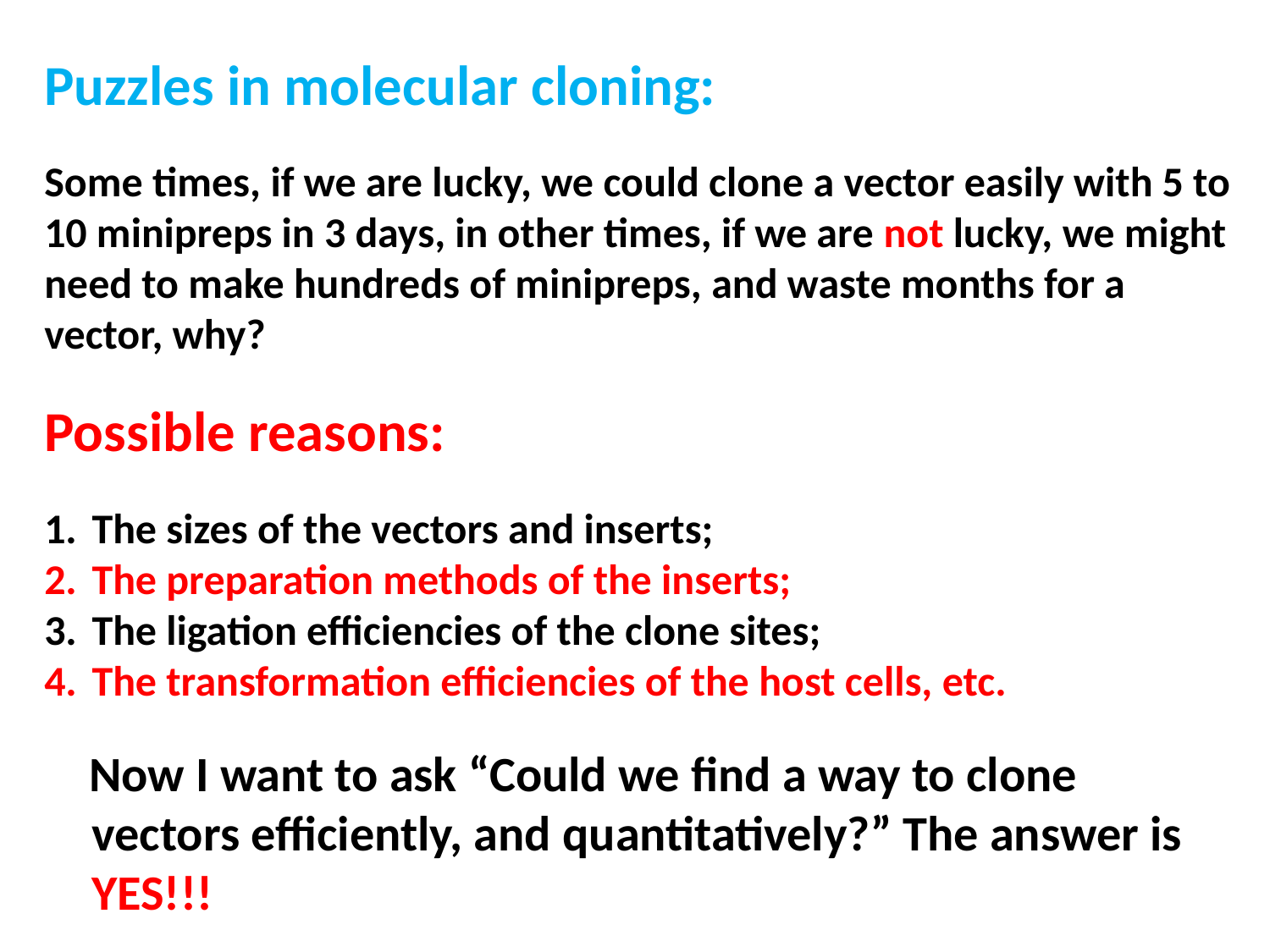

Puzzles in molecular cloning:

Some times, if we are lucky, we could clone a vector easily with 5 to
10 minipreps in 3 days, in other times, if we are not lucky, we might
need to make hundreds of minipreps, and waste months for a vector, why?

Possible reasons:

The sizes of the vectors and inserts;
The preparation methods of the inserts;
The ligation efficiencies of the clone sites;
The transformation efficiencies of the host cells, etc.

    Now I want to ask “Could we find a way to clone vectors efficiently, and quantitatively?” The answer is YES!!!